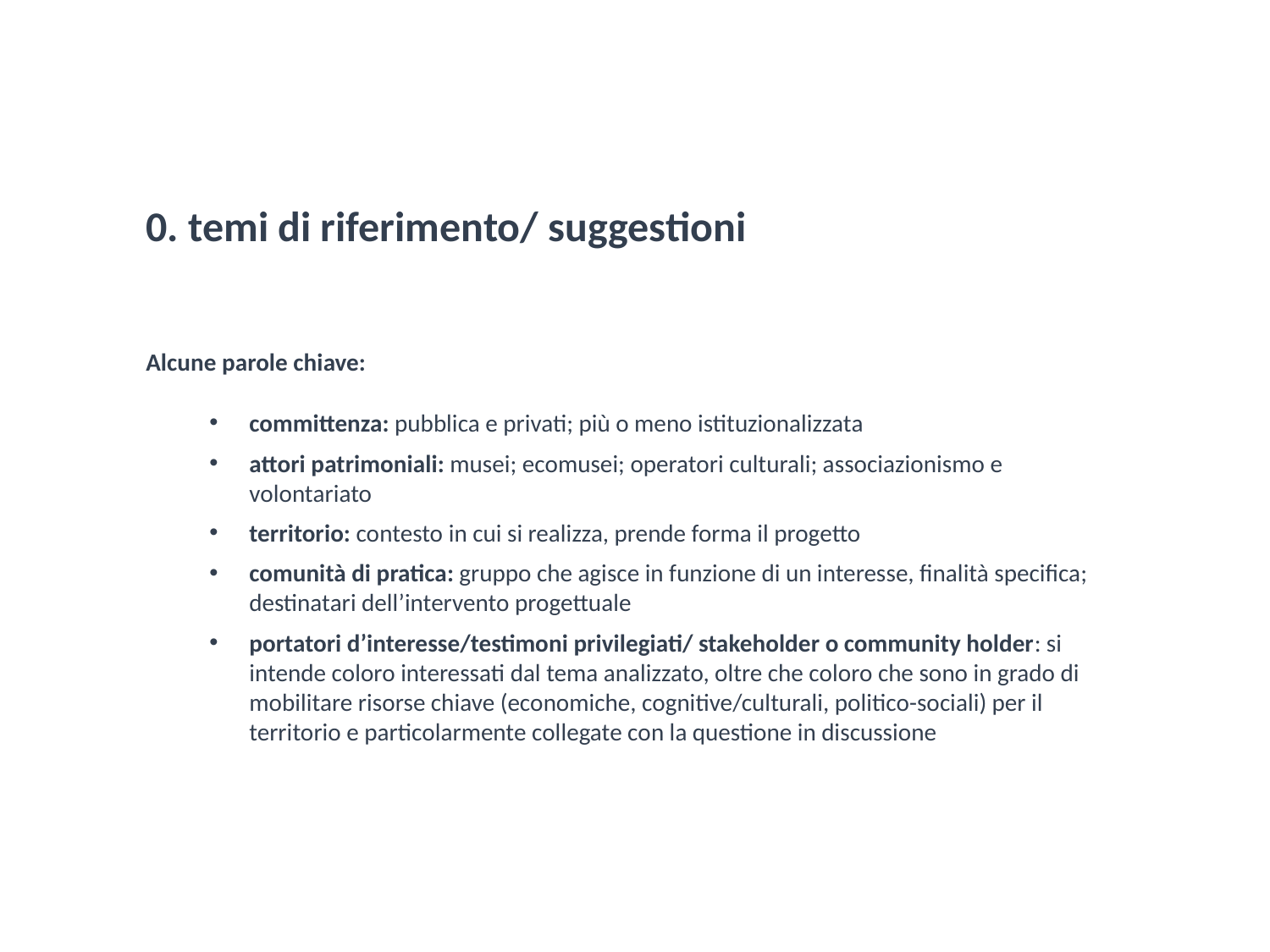

0. temi di riferimento/ suggestioni

Alcune parole chiave:
committenza: pubblica e privati; più o meno istituzionalizzata
attori patrimoniali: musei; ecomusei; operatori culturali; associazionismo e volontariato
territorio: contesto in cui si realizza, prende forma il progetto
comunità di pratica: gruppo che agisce in funzione di un interesse, finalità specifica; destinatari dell’intervento progettuale
portatori d’interesse/testimoni privilegiati/ stakeholder o community holder: si intende coloro interessati dal tema analizzato, oltre che coloro che sono in grado di mobilitare risorse chiave (economiche, cognitive/culturali, politico-sociali) per il territorio e particolarmente collegate con la questione in discussione